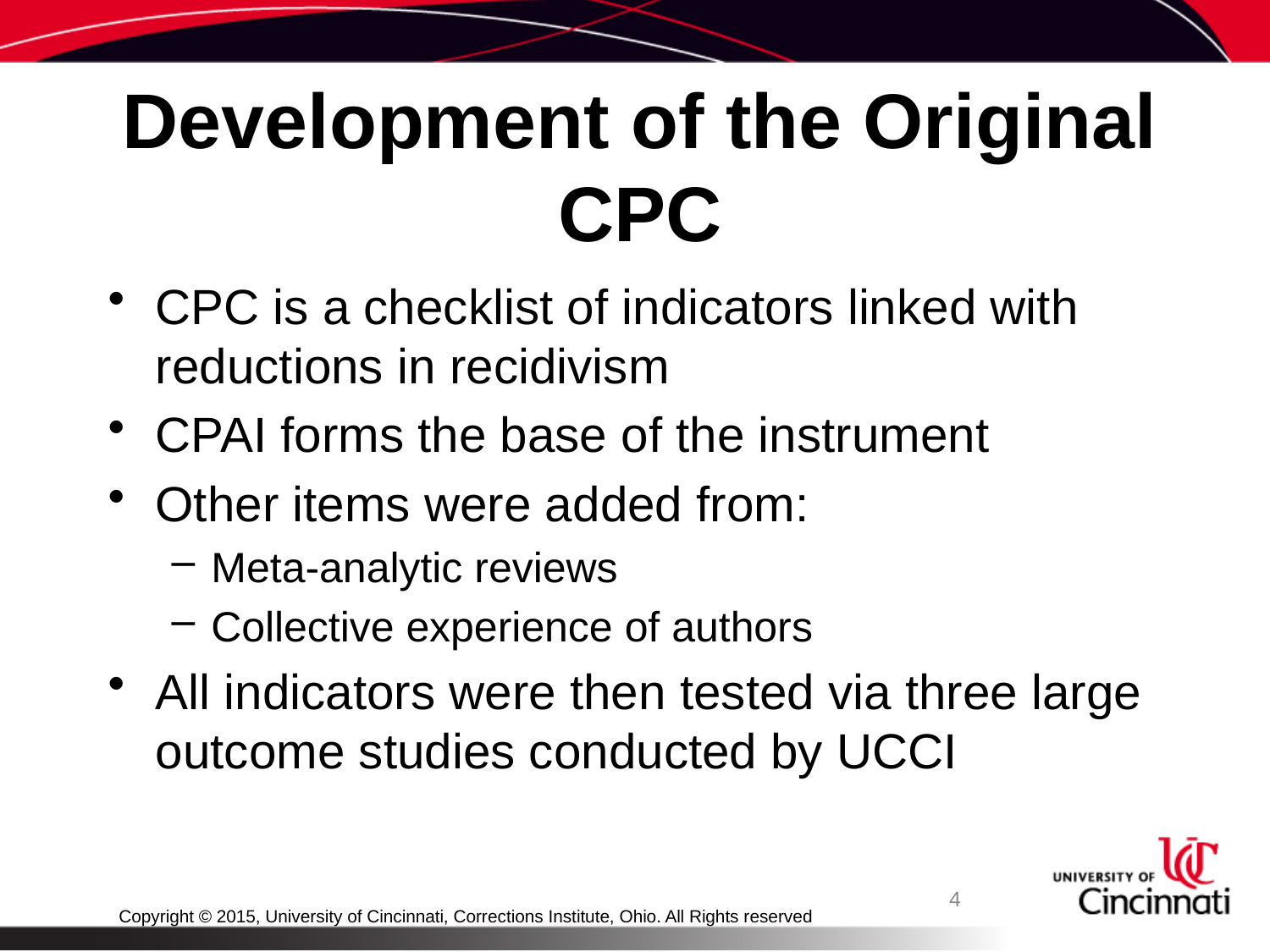

# Development of the Original CPC
CPC is a checklist of indicators linked with reductions in recidivism
CPAI forms the base of the instrument
Other items were added from:
Meta-analytic reviews
Collective experience of authors
All indicators were then tested via three large outcome studies conducted by UCCI

4
Copyright © 2015, University of Cincinnati, Corrections Institute, Ohio. All Rights reserved